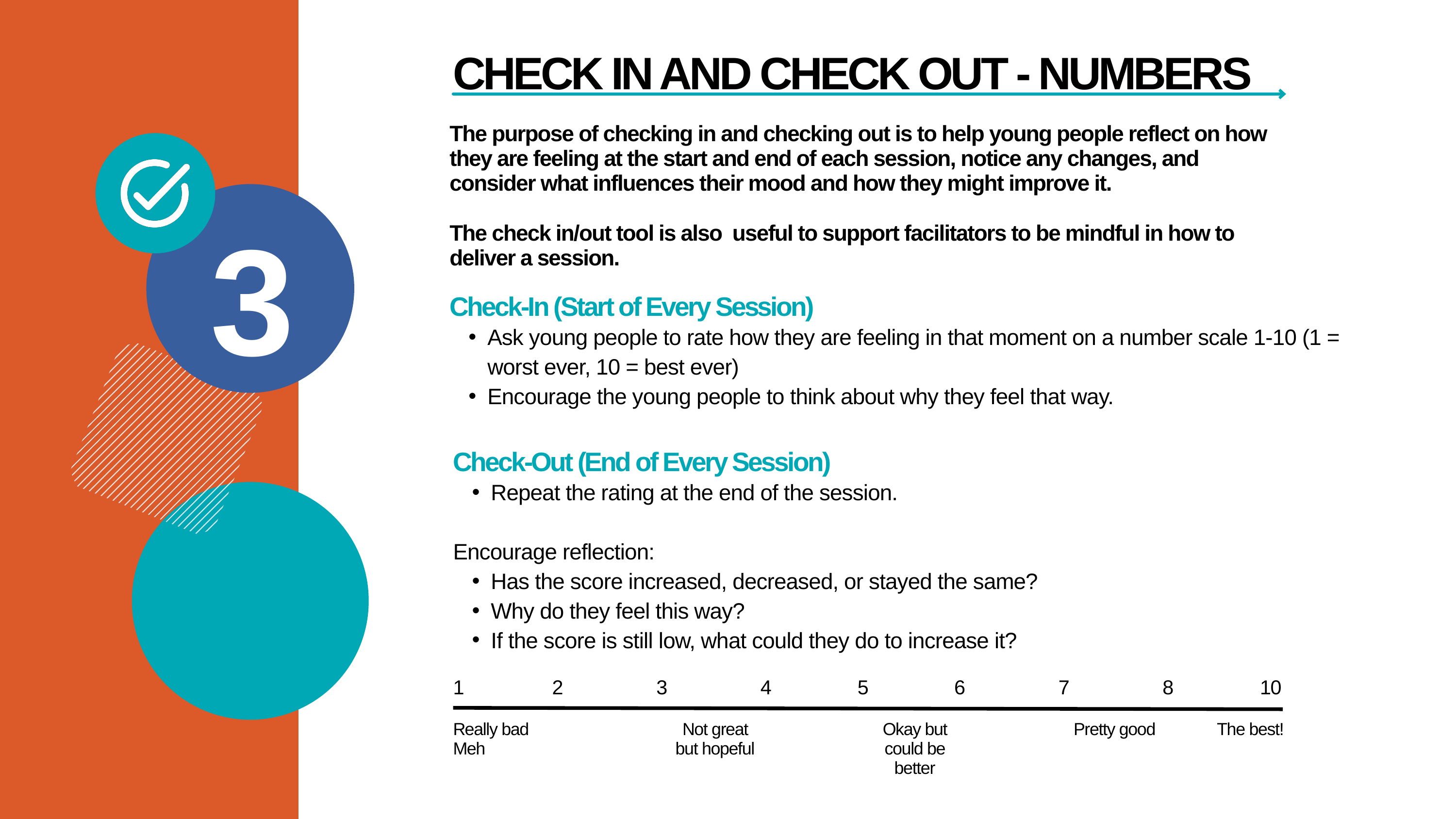

CHECK IN AND CHECK OUT - NUMBERS

The purpose of checking in and checking out is to help young people reflect on how they are feeling at the start and end of each session, notice any changes, and consider what influences their mood and how they might improve it.

The check in/out tool is also  useful to support facilitators to be mindful in how to deliver a session.

3

Check-In (Start of Every Session)
Ask young people to rate how they are feeling in that moment on a number scale 1-10 (1 = worst ever, 10 = best ever)
Encourage the young people to think about why they feel that way.

Check-Out (End of Every Session)
Repeat the rating at the end of the session.

Encourage reflection:
Has the score increased, decreased, or stayed the same?
Why do they feel this way?
If the score is still low, what could they do to increase it?

1
2
3
4
5
6
7
8
10

Really bad
Meh
Not great but hopeful
Okay but could be better
Pretty good
The best!